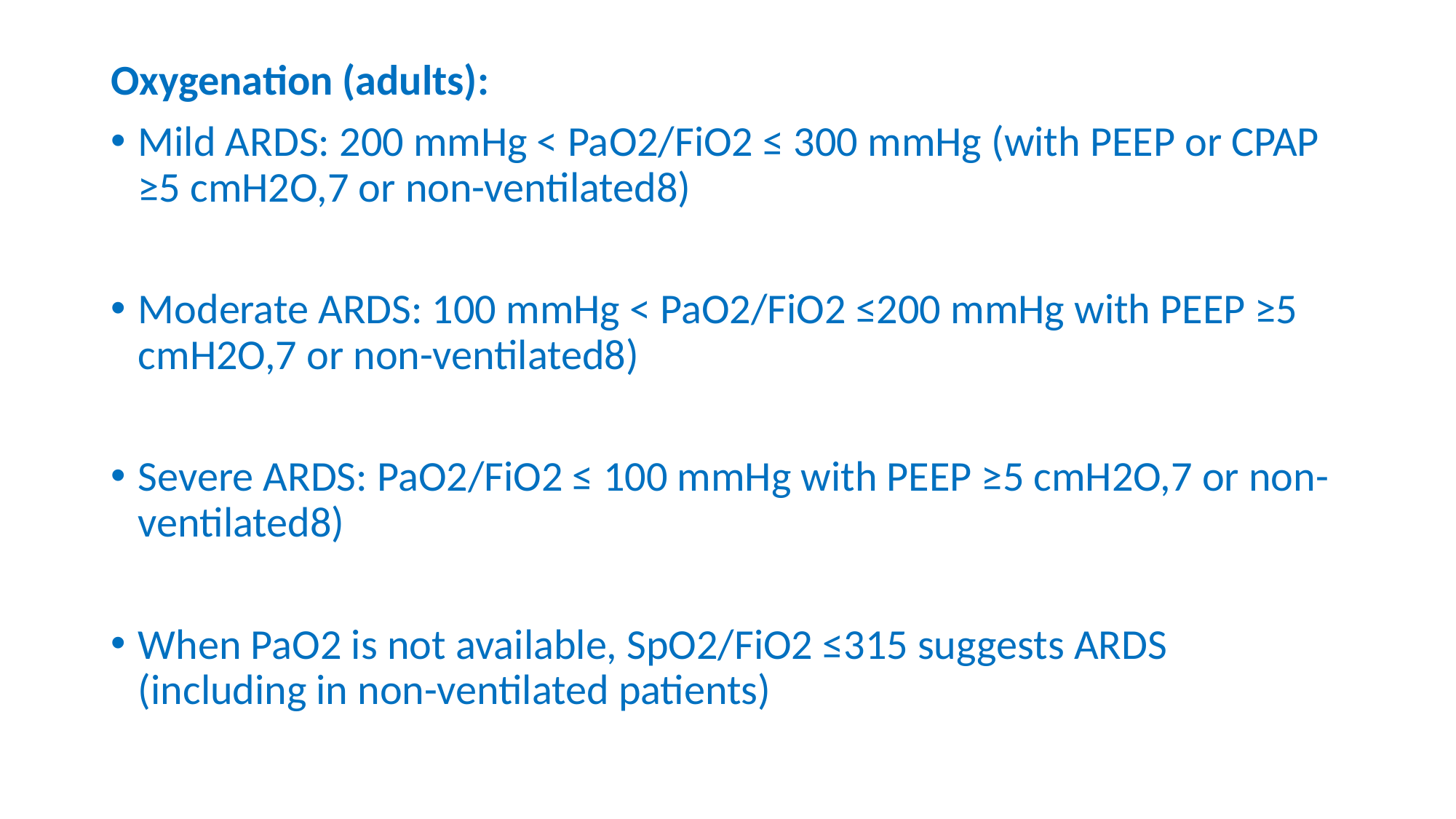

Oxygenation (adults):
Mild ARDS: 200 mmHg < PaO2/FiO2 ≤ 300 mmHg (with PEEP or CPAP ≥5 cmH2O,7 or non-ventilated8)

Moderate ARDS: 100 mmHg < PaO2/FiO2 ≤200 mmHg with PEEP ≥5 cmH2O,7 or non-ventilated8)

Severe ARDS: PaO2/FiO2 ≤ 100 mmHg with PEEP ≥5 cmH2O,7 or non-ventilated8)

When PaO2 is not available, SpO2/FiO2 ≤315 suggests ARDS (including in non-ventilated patients)